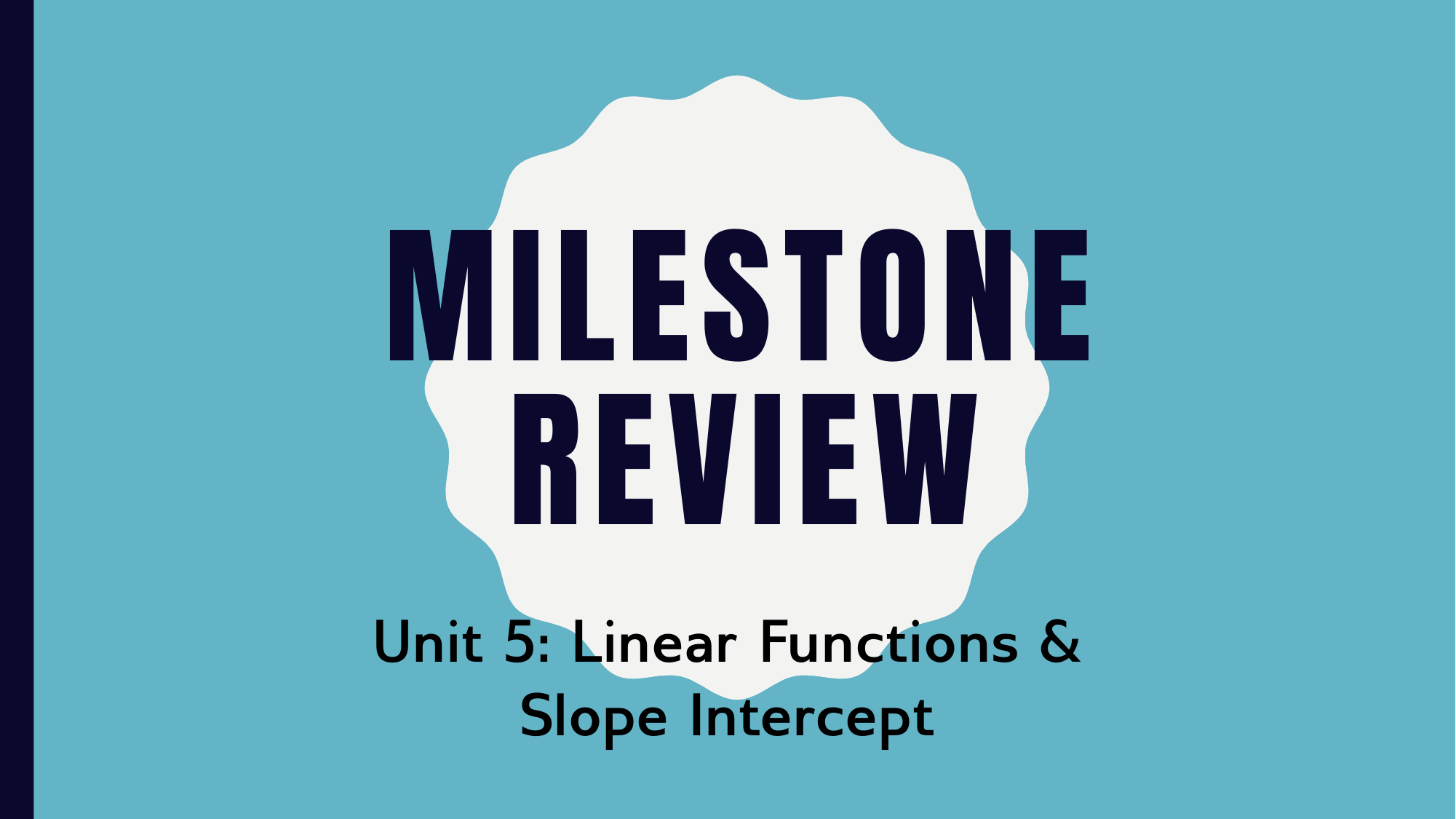

# Milestone review
Unit 5: Linear Functions & Slope Intercept